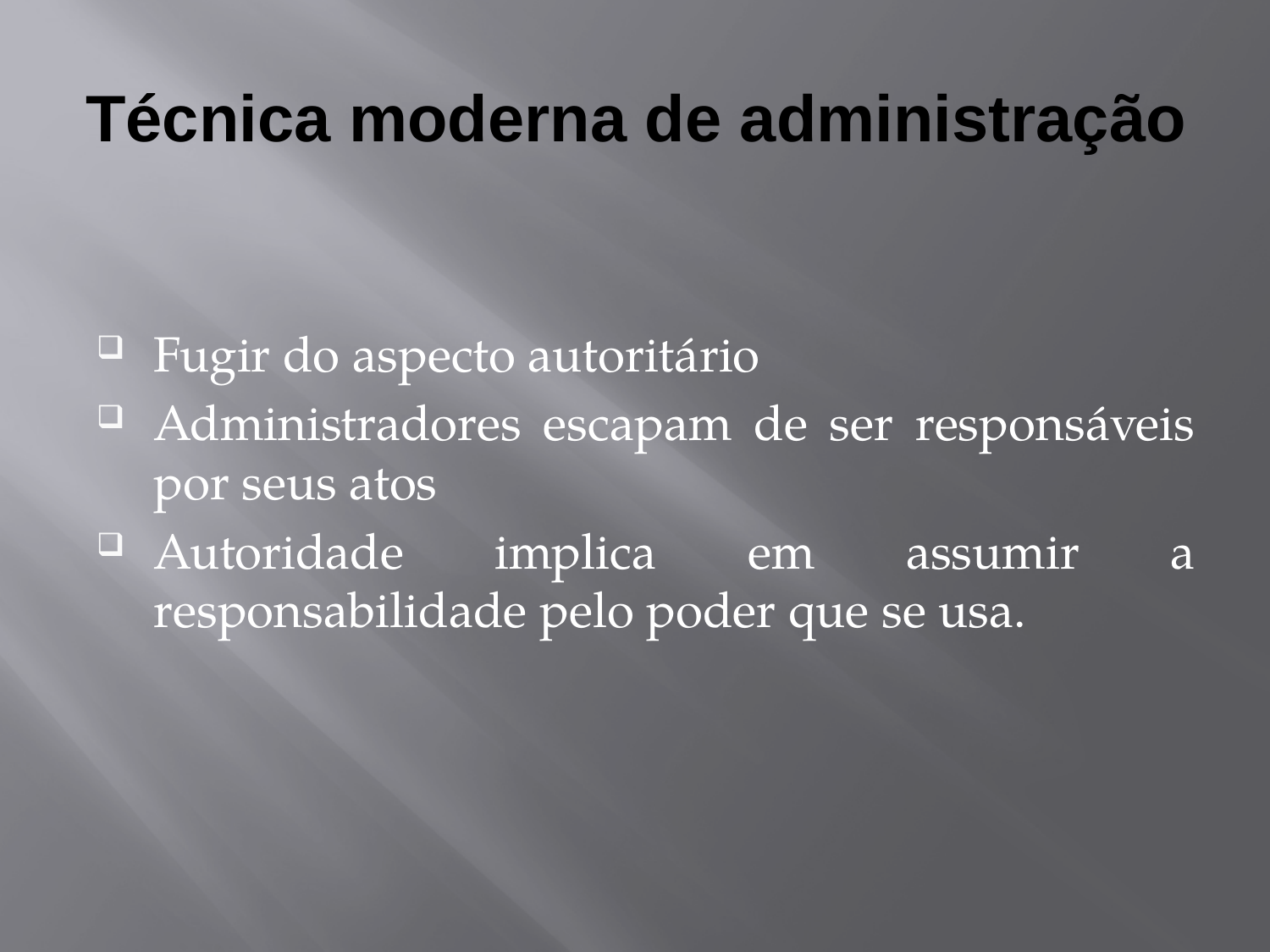

# Técnica moderna de administração
Fugir do aspecto autoritário
Administradores escapam de ser responsáveis por seus atos
Autoridade implica em assumir a responsabilidade pelo poder que se usa.